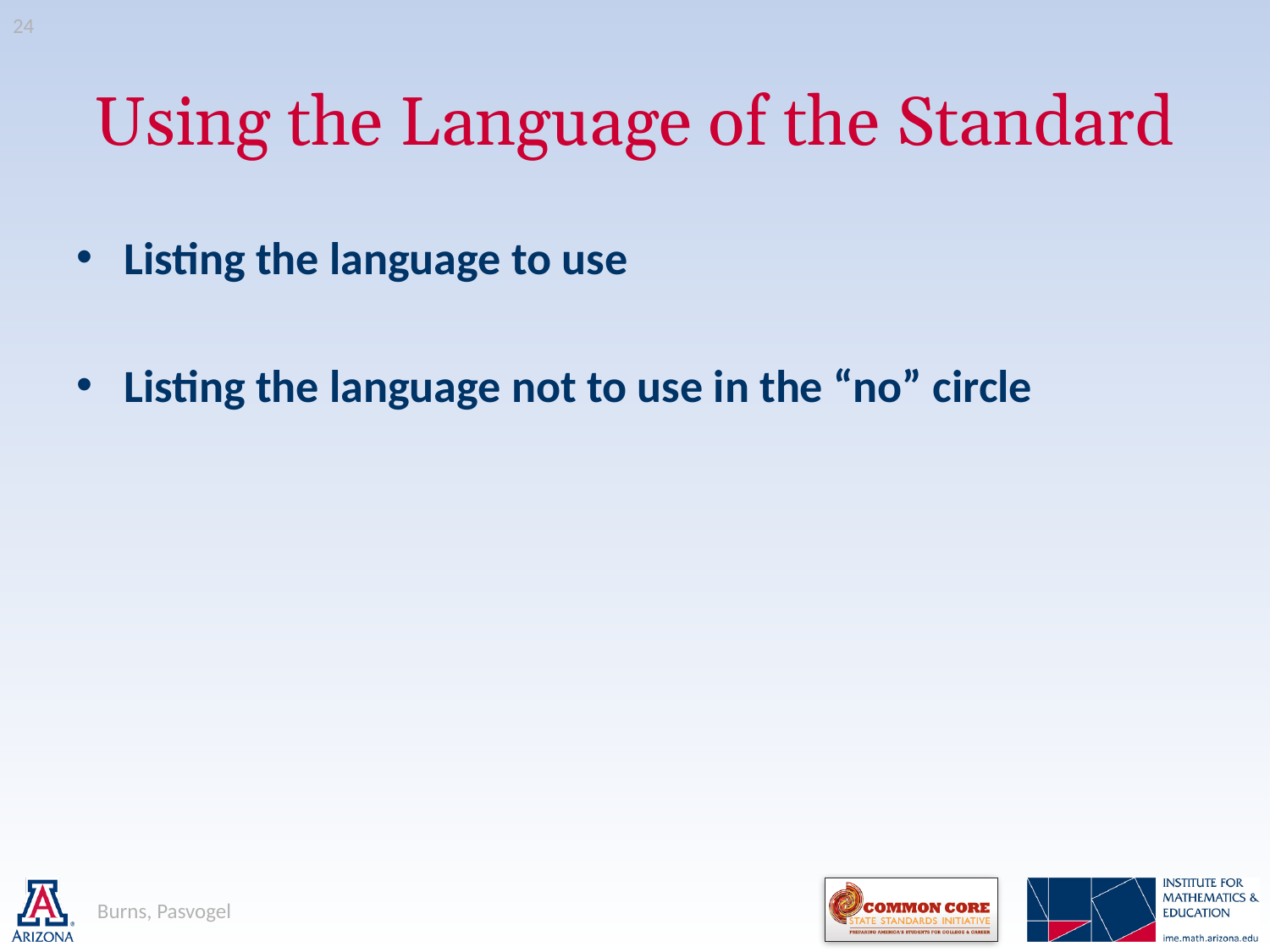

24
# Using the Language of the Standard
Listing the language to use

Listing the language not to use in the “no” circle

Burns, Pasvogel